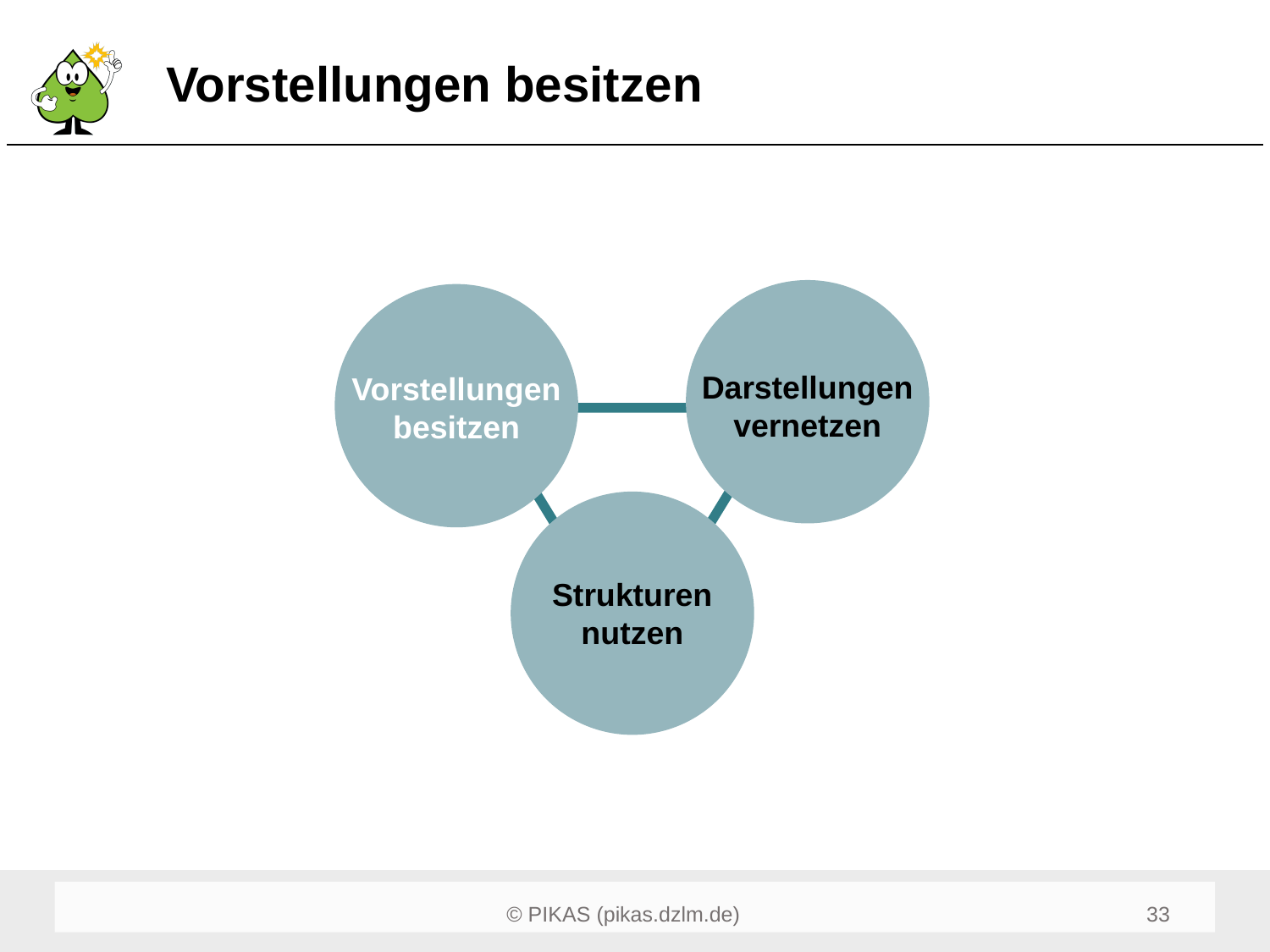

# Vorstellungen besitzen

Darstellungen vernetzen

Vorstellungen besitzen

Strukturen
nutzen

33